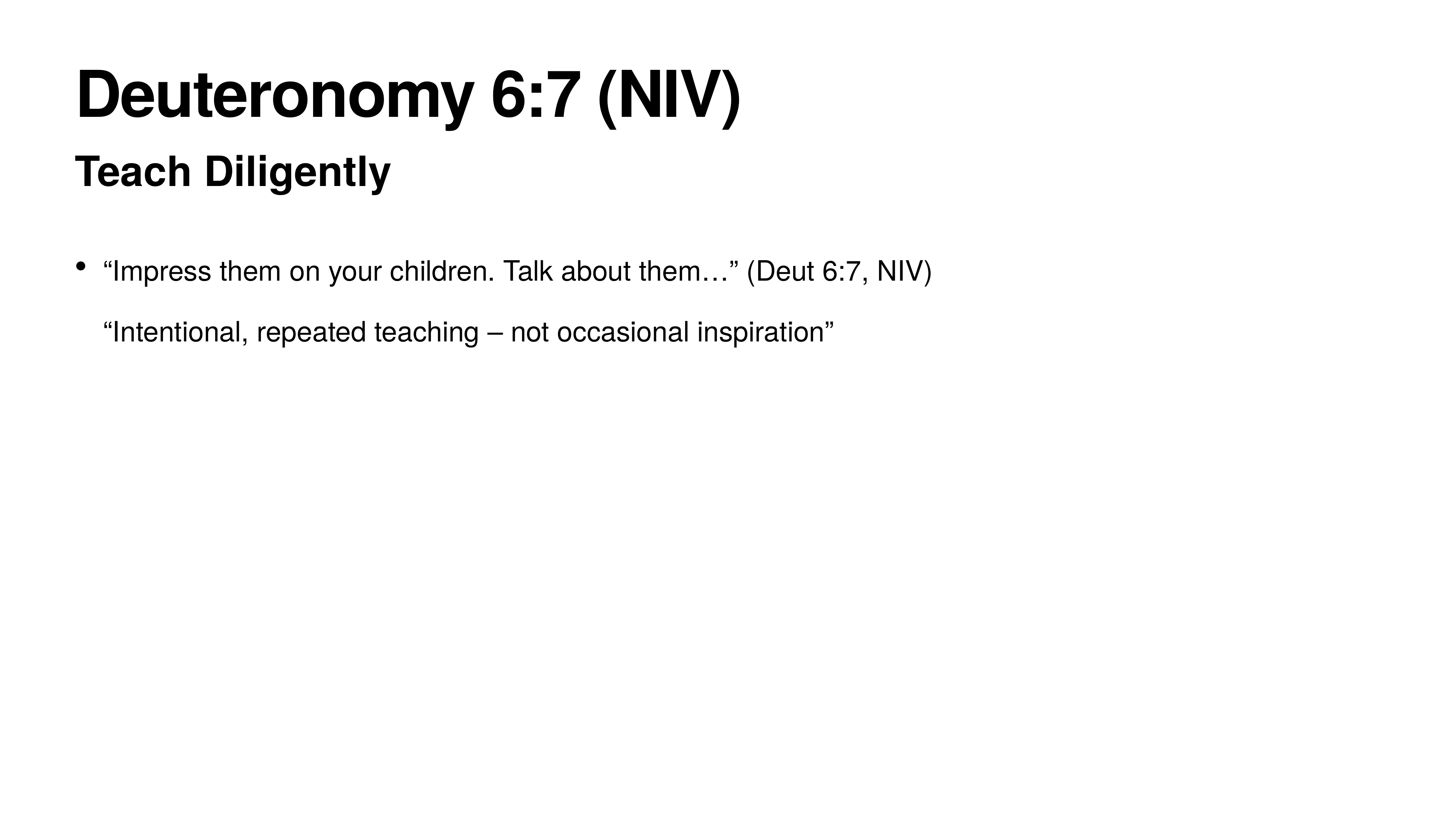

# Deuteronomy 6:7 (NIV)
Teach Diligently
“Impress them on your children. Talk about them…” (Deut 6:7, NIV)
“Intentional, repeated teaching – not occasional inspiration”